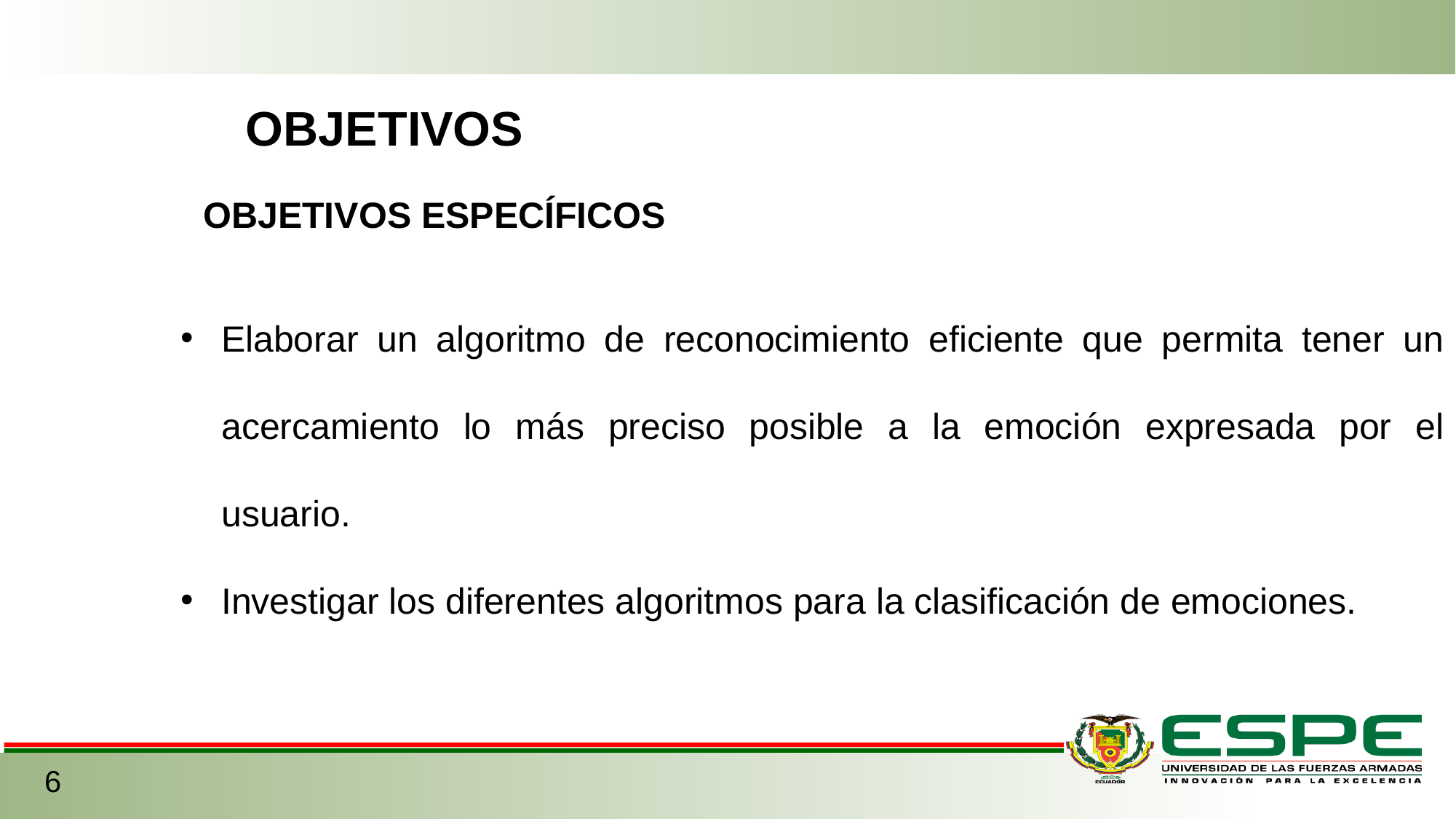

OBJETIVOS
OBJETIVOS ESPECÍFICOS

Elaborar un algoritmo de reconocimiento eficiente que permita tener un acercamiento lo más preciso posible a la emoción expresada por el usuario.
Investigar los diferentes algoritmos para la clasificación de emociones.
6